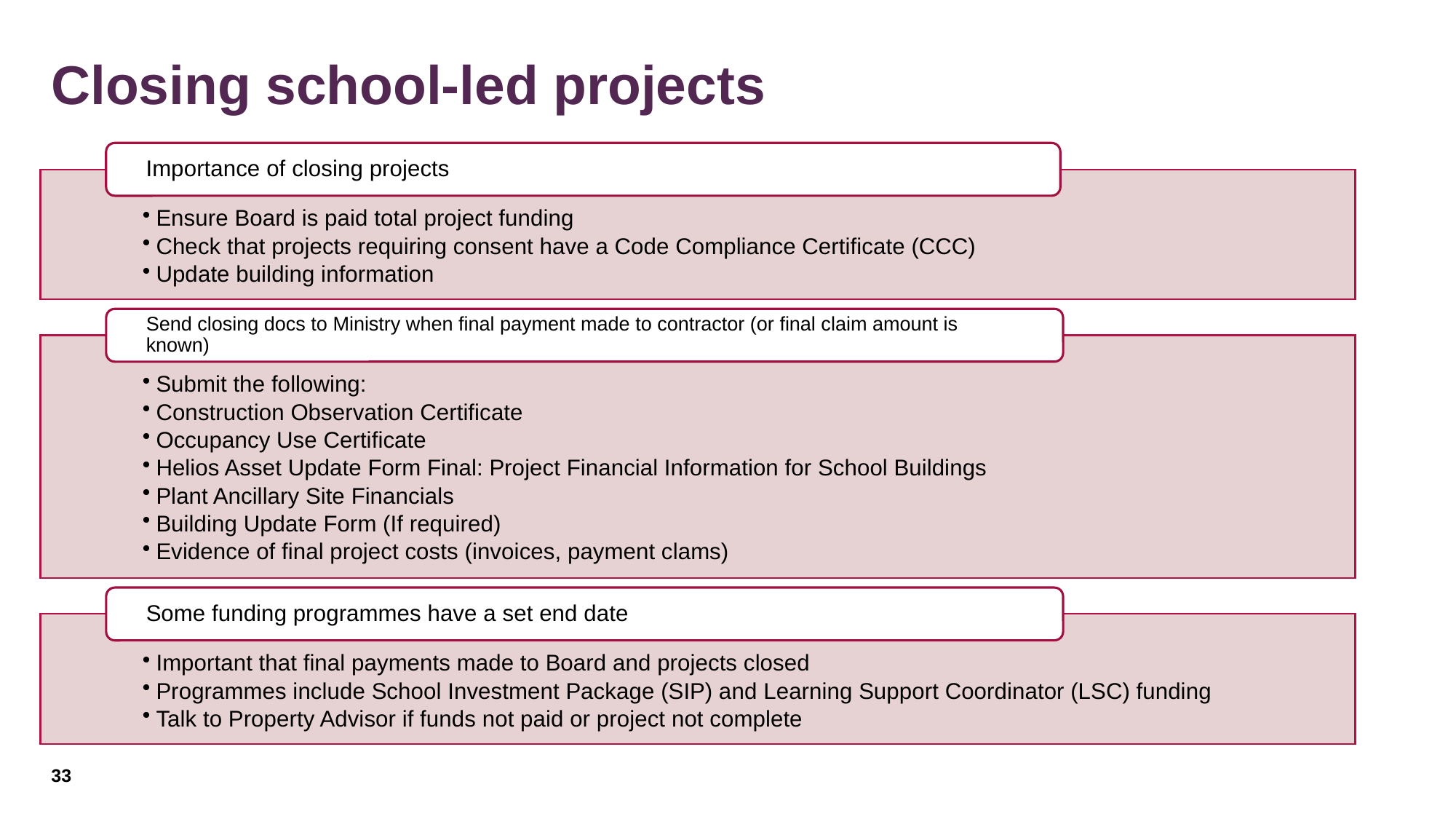

# Closing school-led projects
Ensure Board is paid total project funding
Check that projects requiring consent have a Code Compliance Certificate (CCC)
Update building information
Importance of closing projects
Submit the following:
Construction Observation Certificate
Occupancy Use Certificate
Helios Asset Update Form Final: Project Financial Information for School Buildings
Plant Ancillary Site Financials
Building Update Form (If required)
Evidence of final project costs (invoices, payment clams)
Send closing docs to Ministry when final payment made to contractor (or final claim amount is known)
Important that final payments made to Board and projects closed
Programmes include School Investment Package (SIP) and Learning Support Coordinator (LSC) funding
Talk to Property Advisor if funds not paid or project not complete
Some funding programmes have a set end date
33